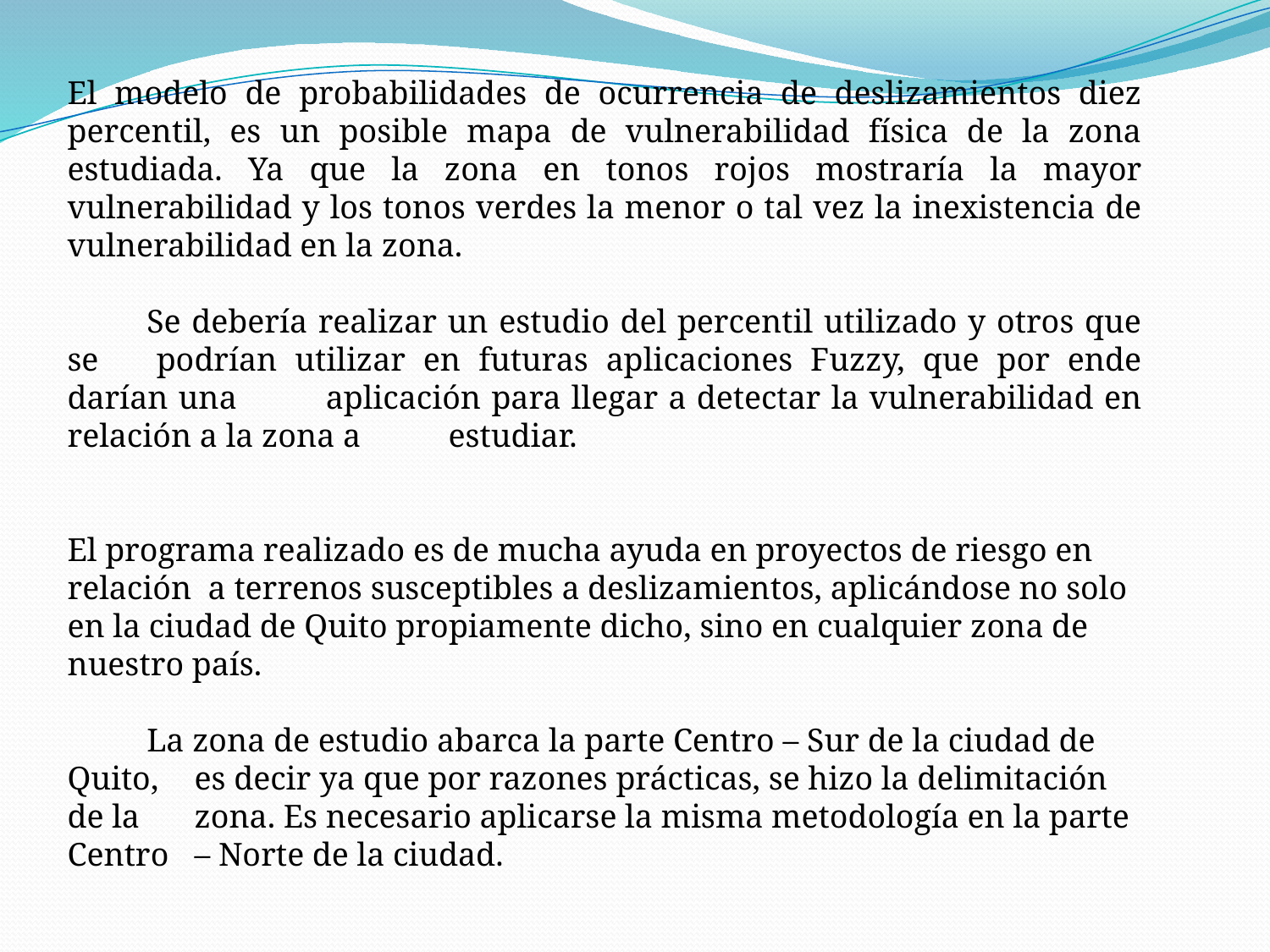

El modelo de probabilidades de ocurrencia de deslizamientos diez percentil, es un posible mapa de vulnerabilidad física de la zona estudiada. Ya que la zona en tonos rojos mostraría la mayor vulnerabilidad y los tonos verdes la menor o tal vez la inexistencia de vulnerabilidad en la zona.

	Se debería realizar un estudio del percentil utilizado y otros que se 	podrían utilizar en futuras aplicaciones Fuzzy, que por ende darían una 	aplicación para llegar a detectar la vulnerabilidad en relación a la zona a 	estudiar.

El programa realizado es de mucha ayuda en proyectos de riesgo en relación  a terrenos susceptibles a deslizamientos, aplicándose no solo en la ciudad de Quito propiamente dicho, sino en cualquier zona de nuestro país.

	La zona de estudio abarca la parte Centro – Sur de la ciudad de Quito, 	es decir ya que por razones prácticas, se hizo la delimitación de la 	zona. Es necesario aplicarse la misma metodología en la parte Centro 	– Norte de la ciudad.